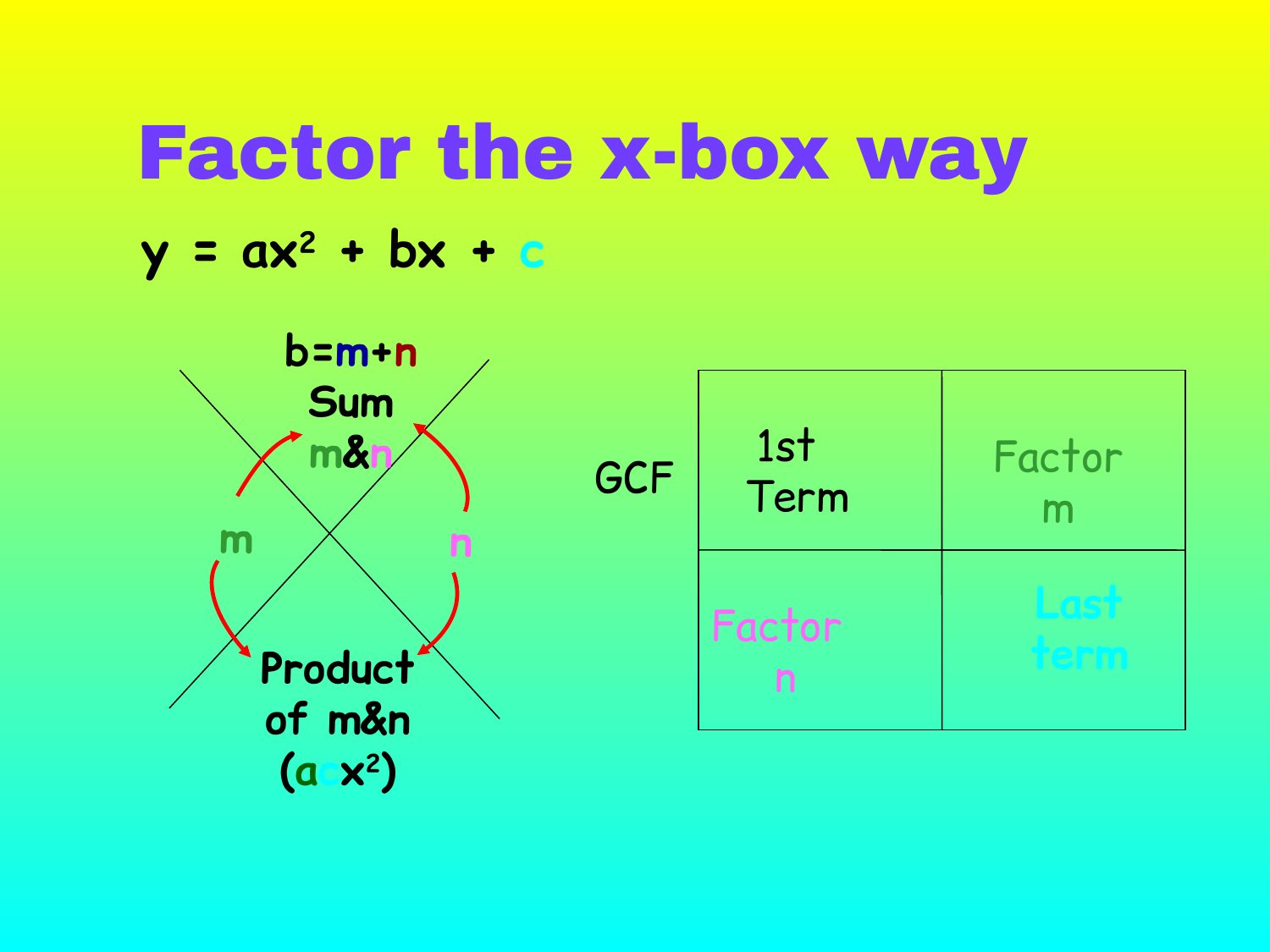

# Factor the x-box way
y = ax2 + bx + c

b=m+n
Sum m&n

1st        Term
Factor m

GCF

m
n

Last term

Factor
     n
Product of m&n (acx2)